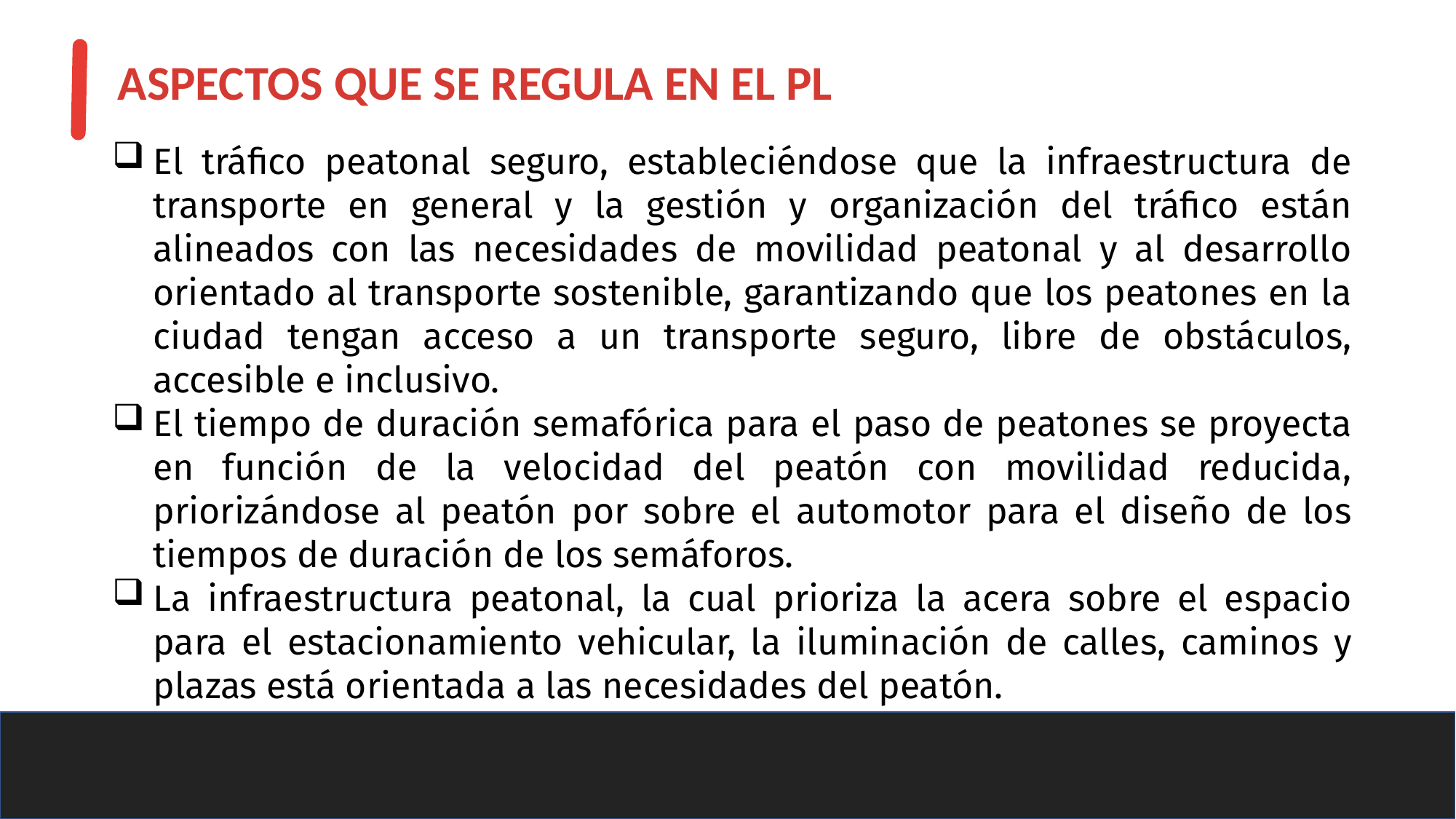

ASPECTOS QUE SE REGULA EN EL PL

El tráfico peatonal seguro, estableciéndose que la infraestructura de transporte en general y la gestión y organización del tráfico están alineados con las necesidades de movilidad peatonal y al desarrollo orientado al transporte sostenible, garantizando que los peatones en la ciudad tengan acceso a un transporte seguro, libre de obstáculos, accesible e inclusivo.
El tiempo de duración semafórica para el paso de peatones se proyecta en función de la velocidad del peatón con movilidad reducida, priorizándose al peatón por sobre el automotor para el diseño de los tiempos de duración de los semáforos.
La infraestructura peatonal, la cual prioriza la acera sobre el espacio para el estacionamiento vehicular, la iluminación de calles, caminos y plazas está orientada a las necesidades del peatón.